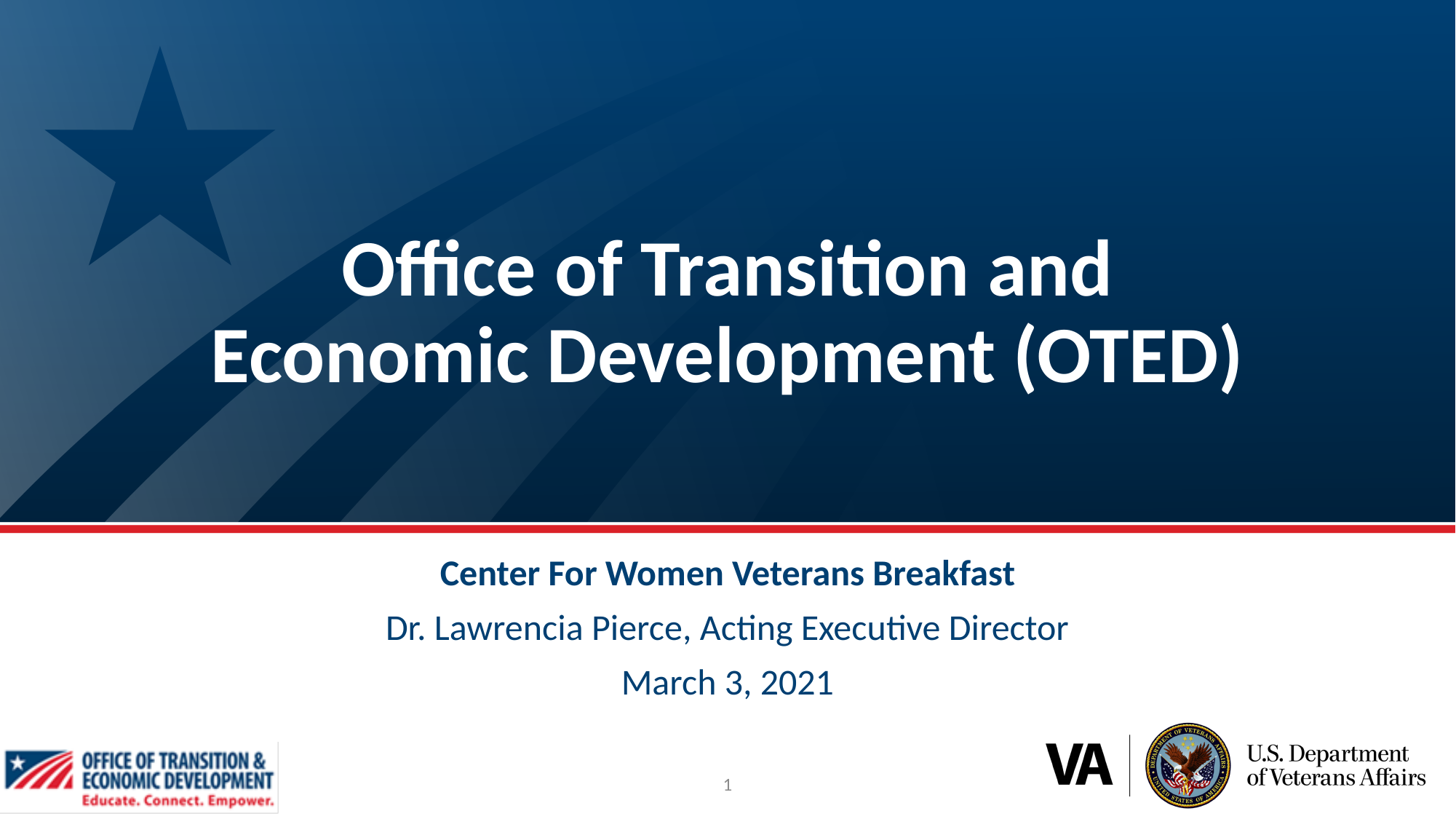

# Office of Transition and Economic Development (OTED)
Center For Women Veterans Breakfast
Dr. Lawrencia Pierce, Acting Executive Director
March 3, 2021
1